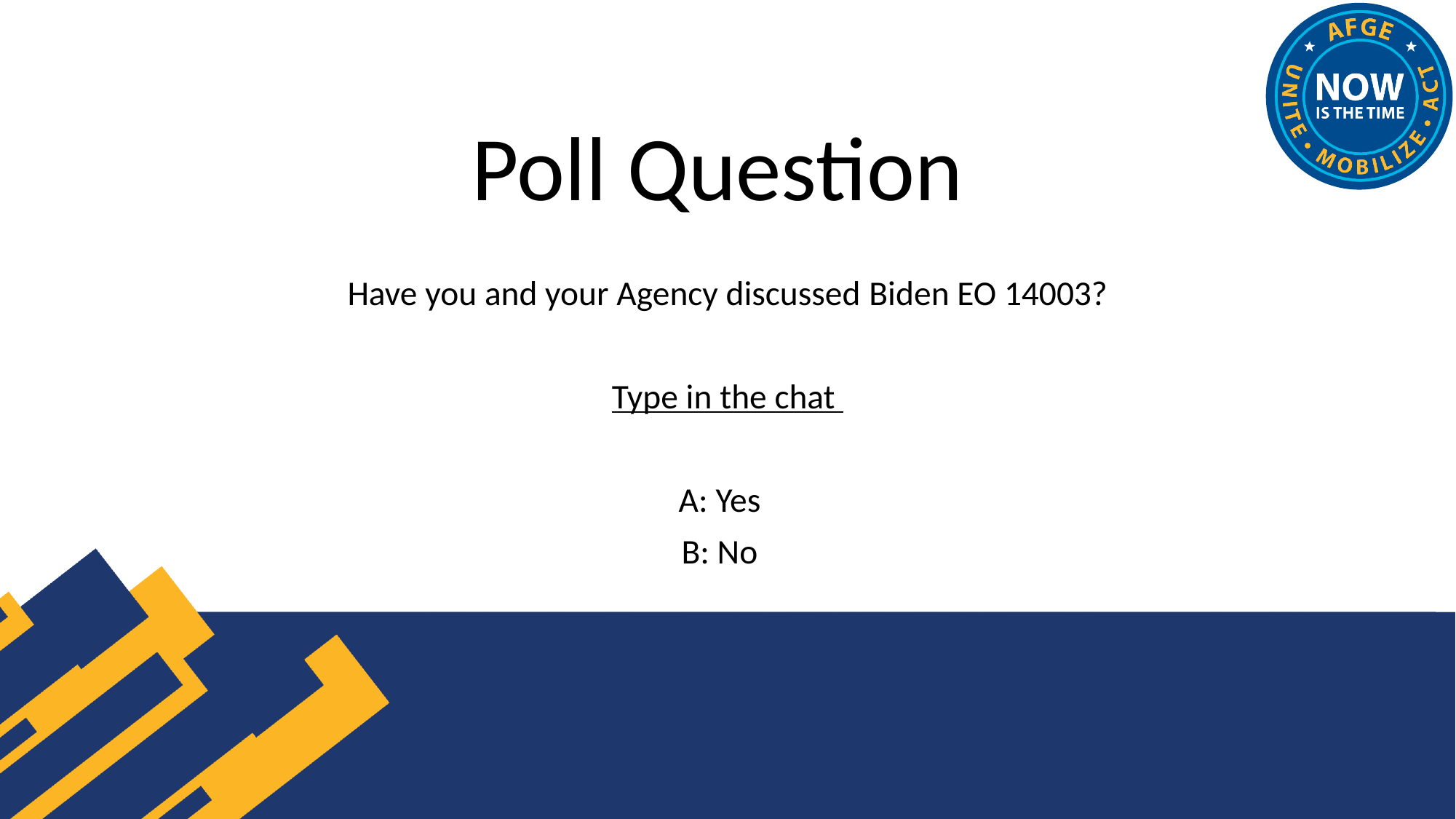

# Poll Question
Have you and your Agency discussed Biden EO 14003?

Type in the chat

A: Yes
B: No